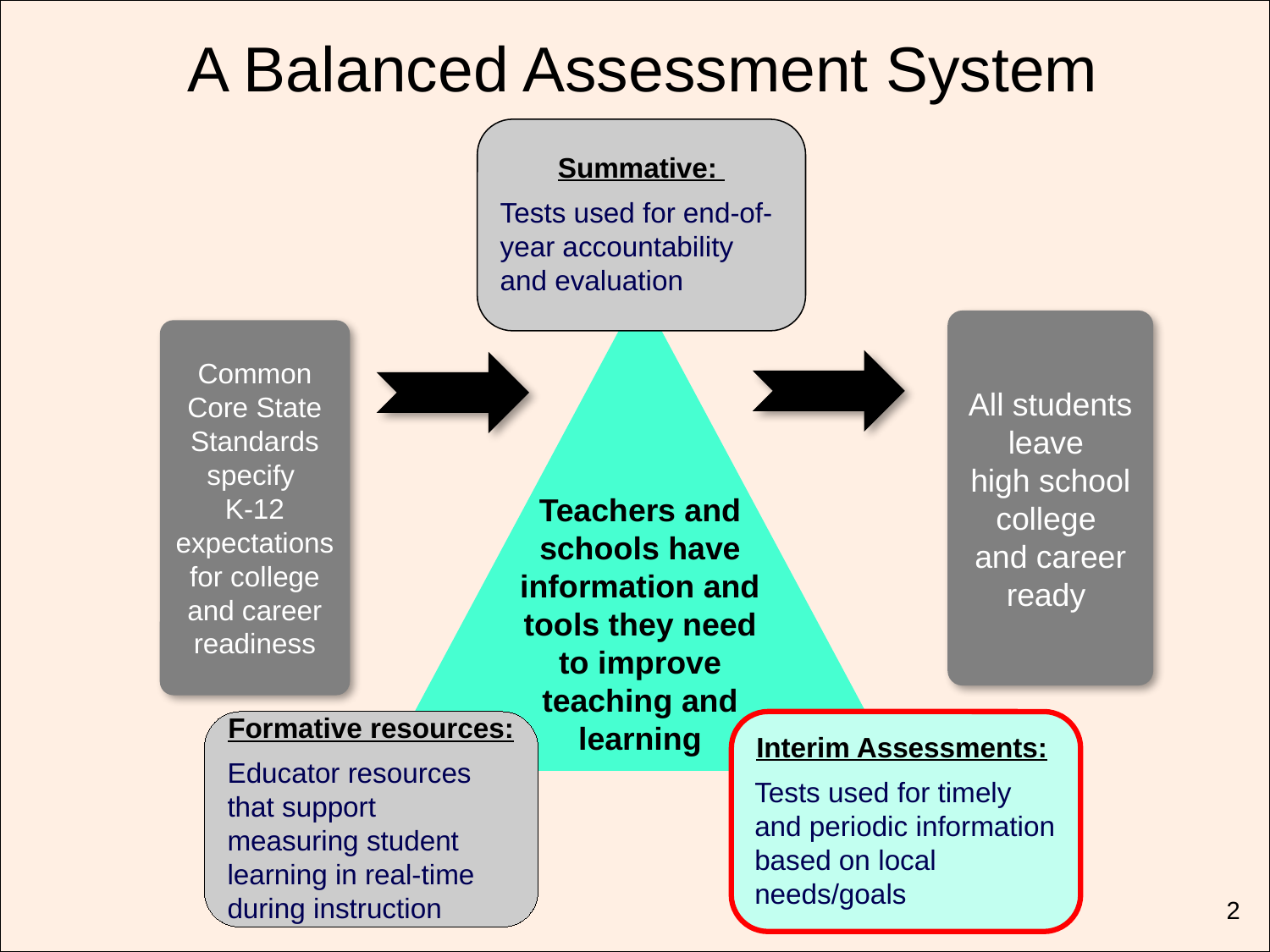

# A Balanced Assessment System
Summative:
Tests used for end-of-year accountability and evaluation
Teachers and schools have information and tools they need to improve teaching and learning

All students leave
high school college
and career ready
Common Core State Standards specify
K-12 expectations for college and career readiness

Formative resources:
Educator resources that support measuring student learning in real-time during instruction
Interim Assessments:
Tests used for timely and periodic information based on local needs/goals
2